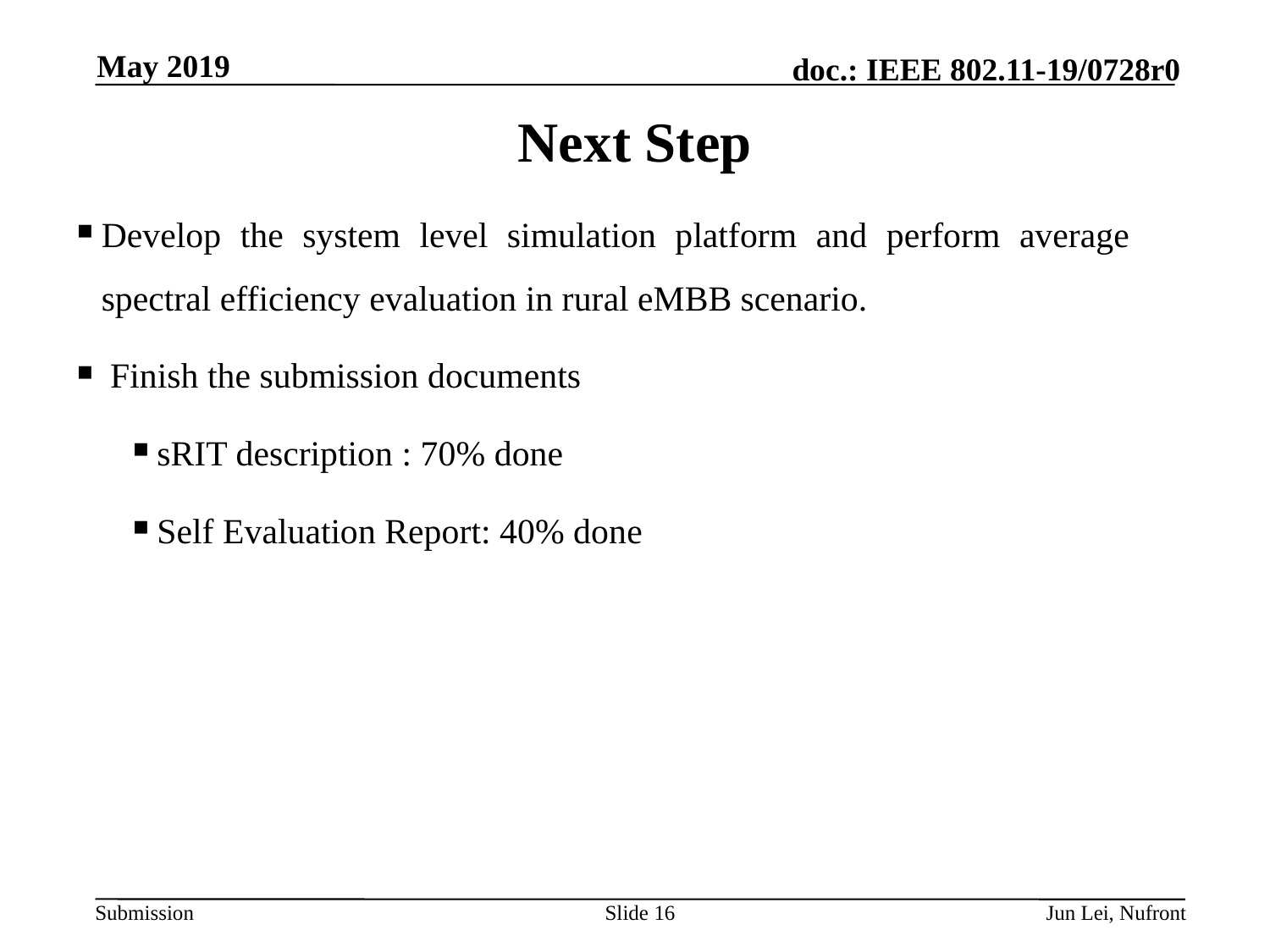

May 2019
# Next Step
Develop the system level simulation platform and perform average spectral efficiency evaluation in rural eMBB scenario.
 Finish the submission documents
sRIT description : 70% done
Self Evaluation Report: 40% done

Slide 16
Jun Lei, Nufront